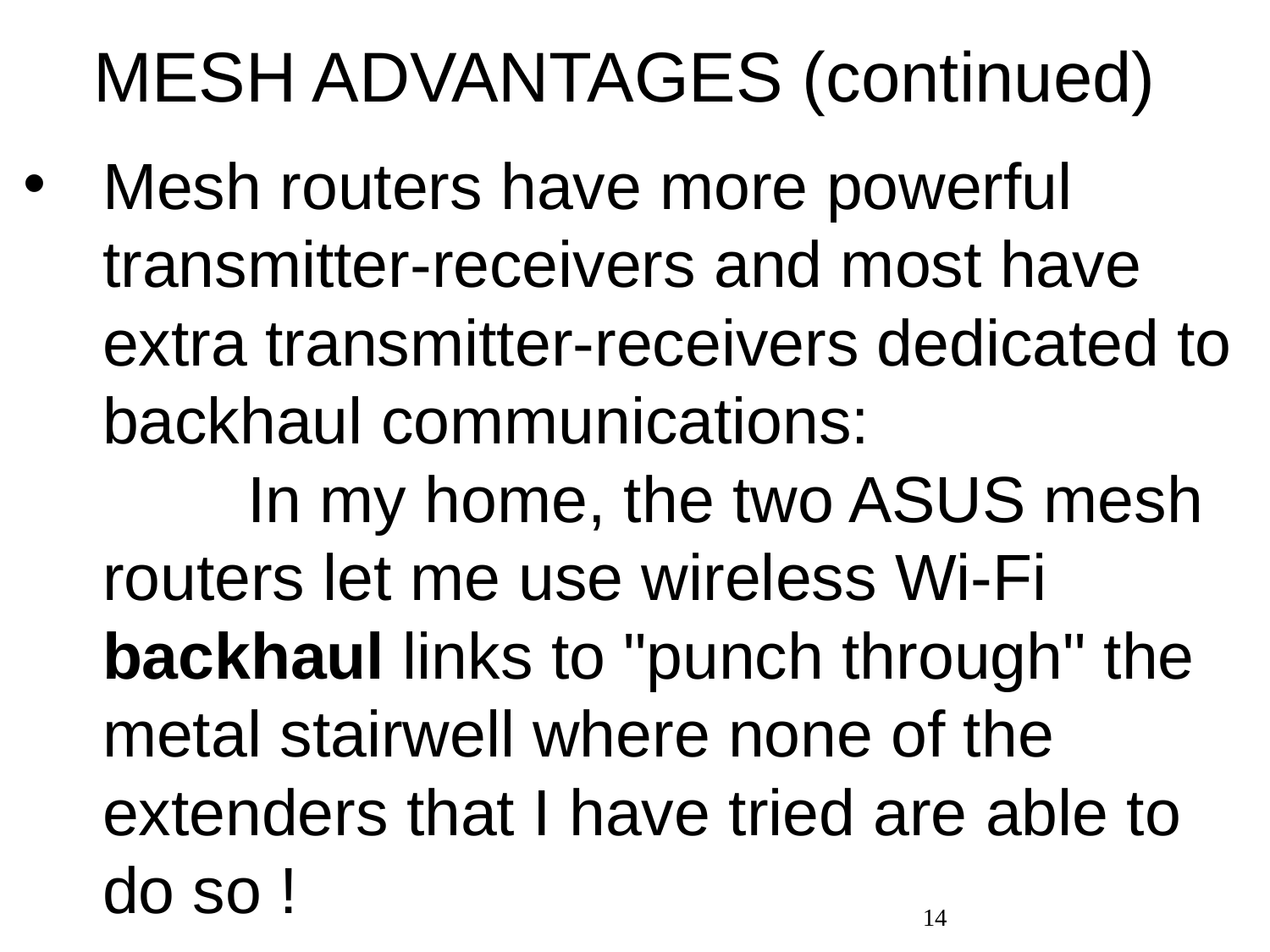

# MESH ADVANTAGES (continued)
Mesh routers have more powerful transmitter-receivers and most have extra transmitter-receivers dedicated to backhaul communications:                              In my home, the two ASUS mesh routers let me use wireless Wi-Fi backhaul links to "punch through" the metal stairwell where none of the extenders that I have tried are able to do so !
14